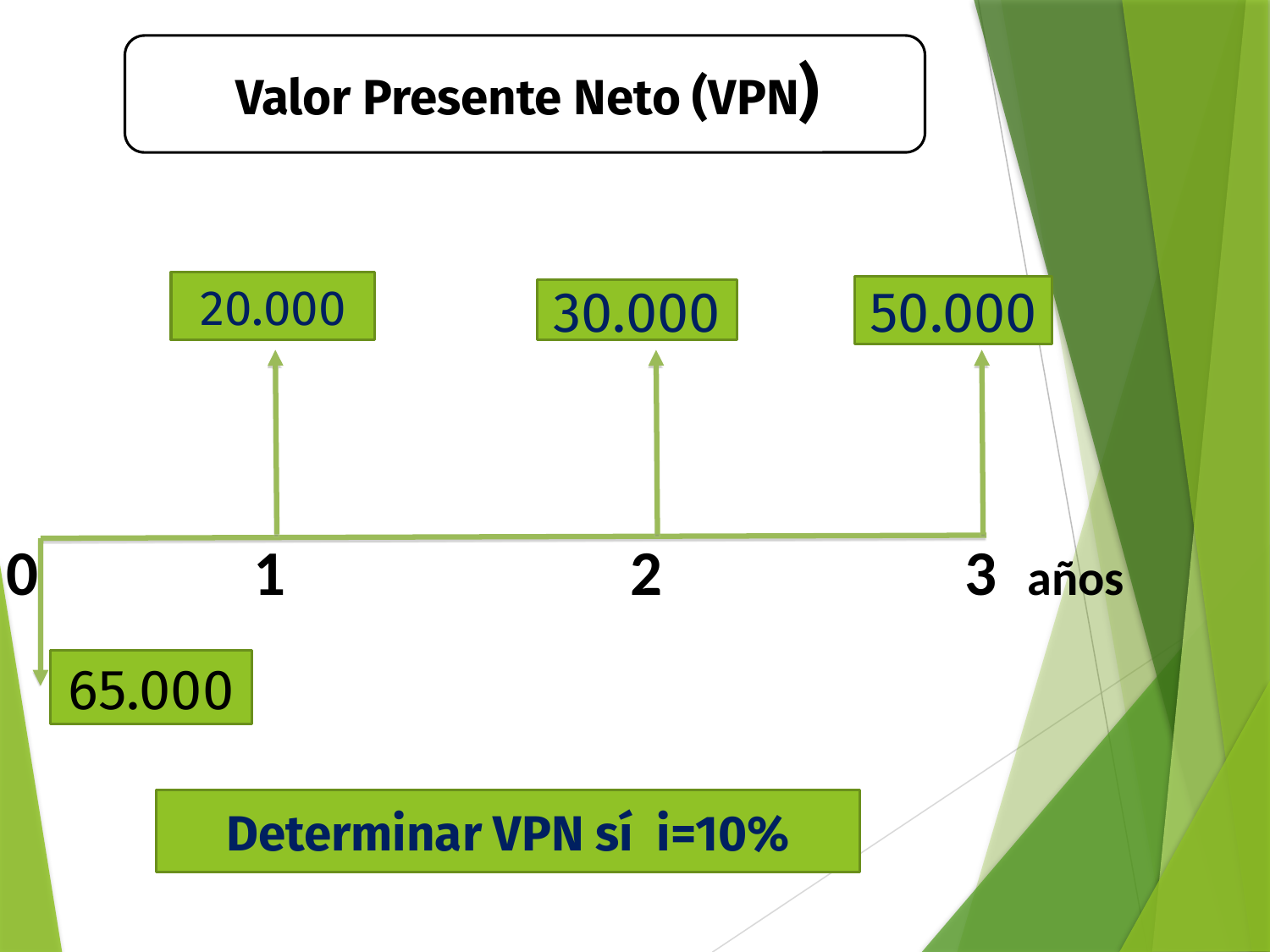

Valor Presente Neto (VPN)
20.000
50.000
30.000
  0               1                        2                     3  años
65.000
Determinar VPN sí  i=10%